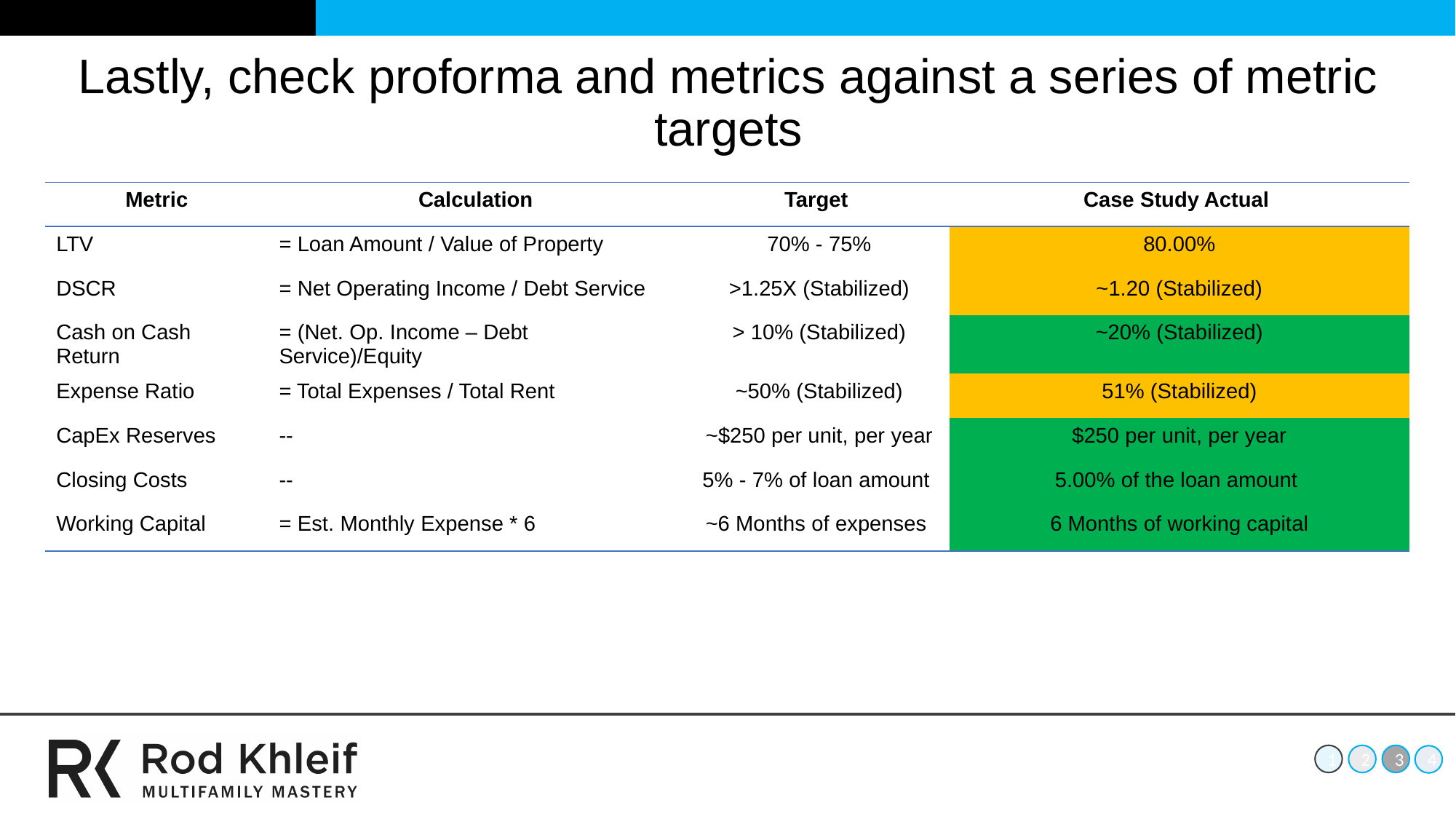

# Lastly, check proforma and metrics against a series of metric targets
| Metric | Calculation | Target | Case Study Actual |
| --- | --- | --- | --- |
| LTV | = Loan Amount / Value of Property | 70% - 75% | 80.00% |
| DSCR | = Net Operating Income / Debt Service | >1.25X (Stabilized) | ~1.20 (Stabilized) |
| Cash on Cash Return | = (Net. Op. Income – Debt Service)/Equity | > 10% (Stabilized) | ~20% (Stabilized) |
| Expense Ratio | = Total Expenses / Total Rent | ~50% (Stabilized) | 51% (Stabilized) |
| CapEx Reserves | -- | ~$250 per unit, per year | $250 per unit, per year |
| Closing Costs | -- | 5% - 7% of loan amount | 5.00% of the loan amount |
| Working Capital | = Est. Monthly Expense \* 6 | ~6 Months of expenses | 6 Months of working capital |
1
2
3
4